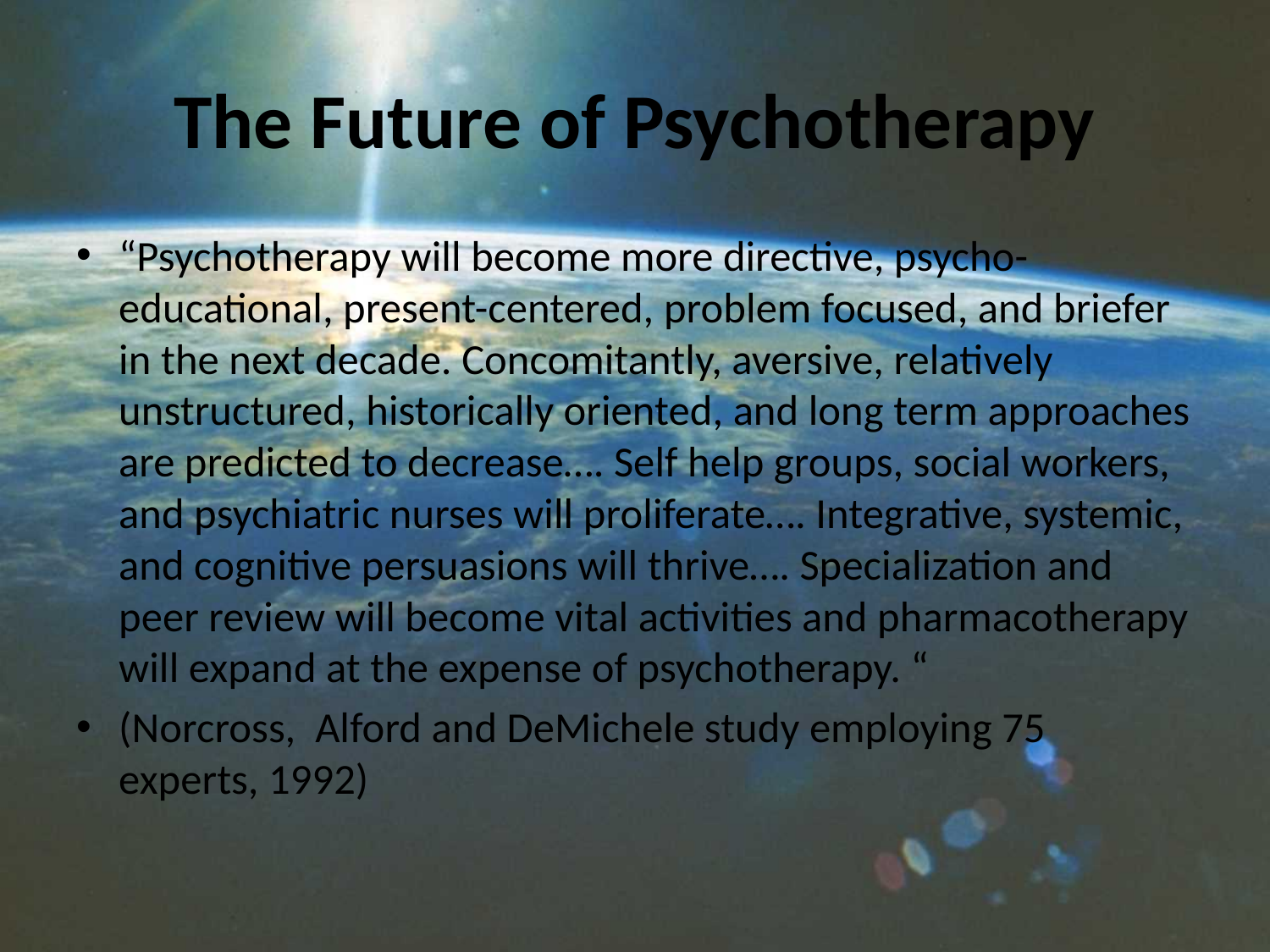

# The Future of Psychotherapy
“Psychotherapy will become more directive, psycho-educational, present-centered, problem focused, and briefer in the next decade. Concomitantly, aversive, relatively unstructured, historically oriented, and long term approaches are predicted to decrease…. Self help groups, social workers, and psychiatric nurses will proliferate…. Integrative, systemic, and cognitive persuasions will thrive…. Specialization and peer review will become vital activities and pharmacotherapy will expand at the expense of psychotherapy. “
(Norcross,  Alford and DeMichele study employing 75  experts, 1992)